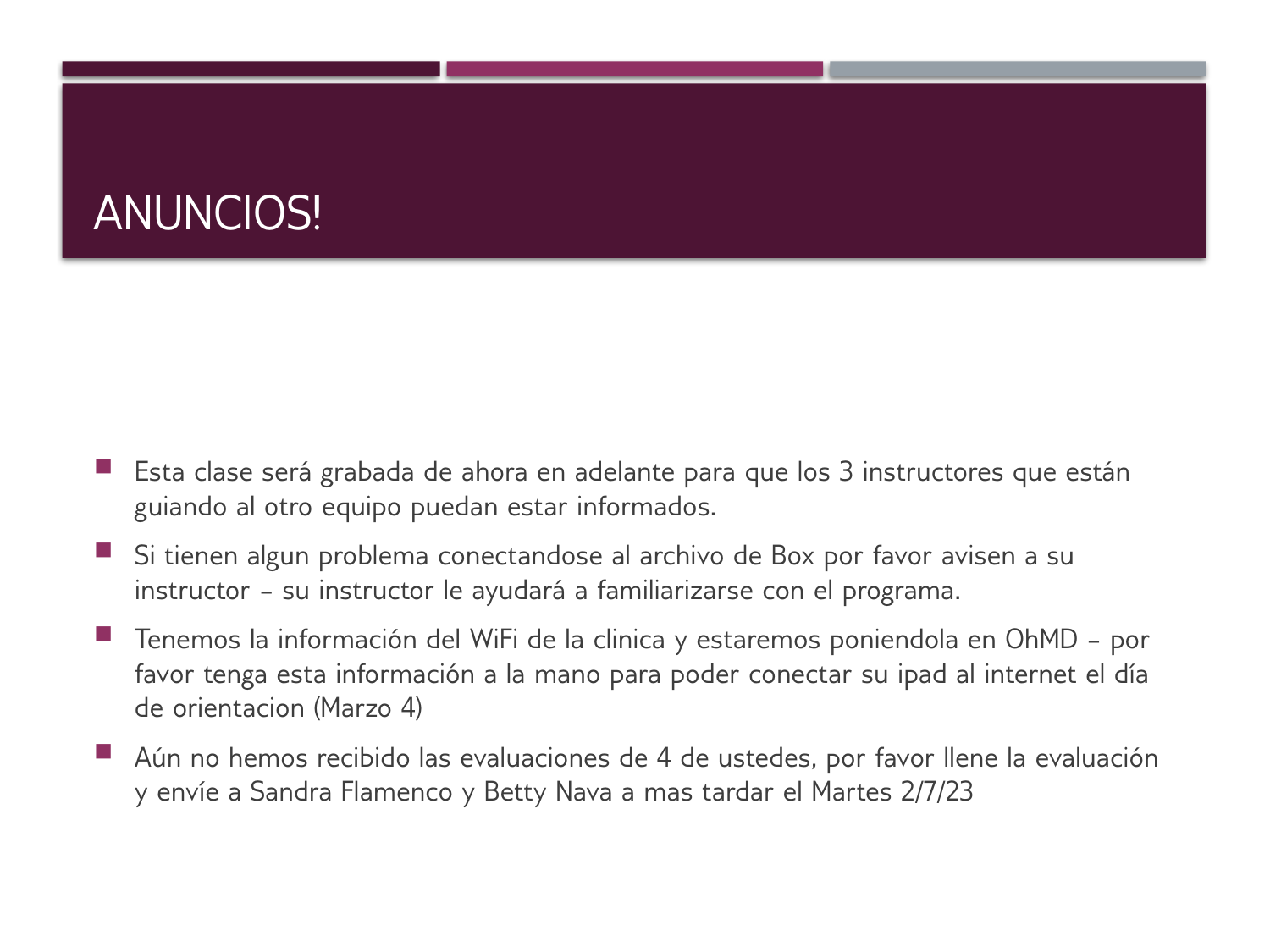

# Anuncios!
Esta clase será grabada de ahora en adelante para que los 3 instructores que están guiando al otro equipo puedan estar informados.
Si tienen algun problema conectandose al archivo de Box por favor avisen a su instructor – su instructor le ayudará a familiarizarse con el programa.
Tenemos la información del WiFi de la clinica y estaremos poniendola en OhMD – por favor tenga esta información a la mano para poder conectar su ipad al internet el día de orientacion (Marzo 4)
Aún no hemos recibido las evaluaciones de 4 de ustedes, por favor llene la evaluación y envíe a Sandra Flamenco y Betty Nava a mas tardar el Martes 2/7/23